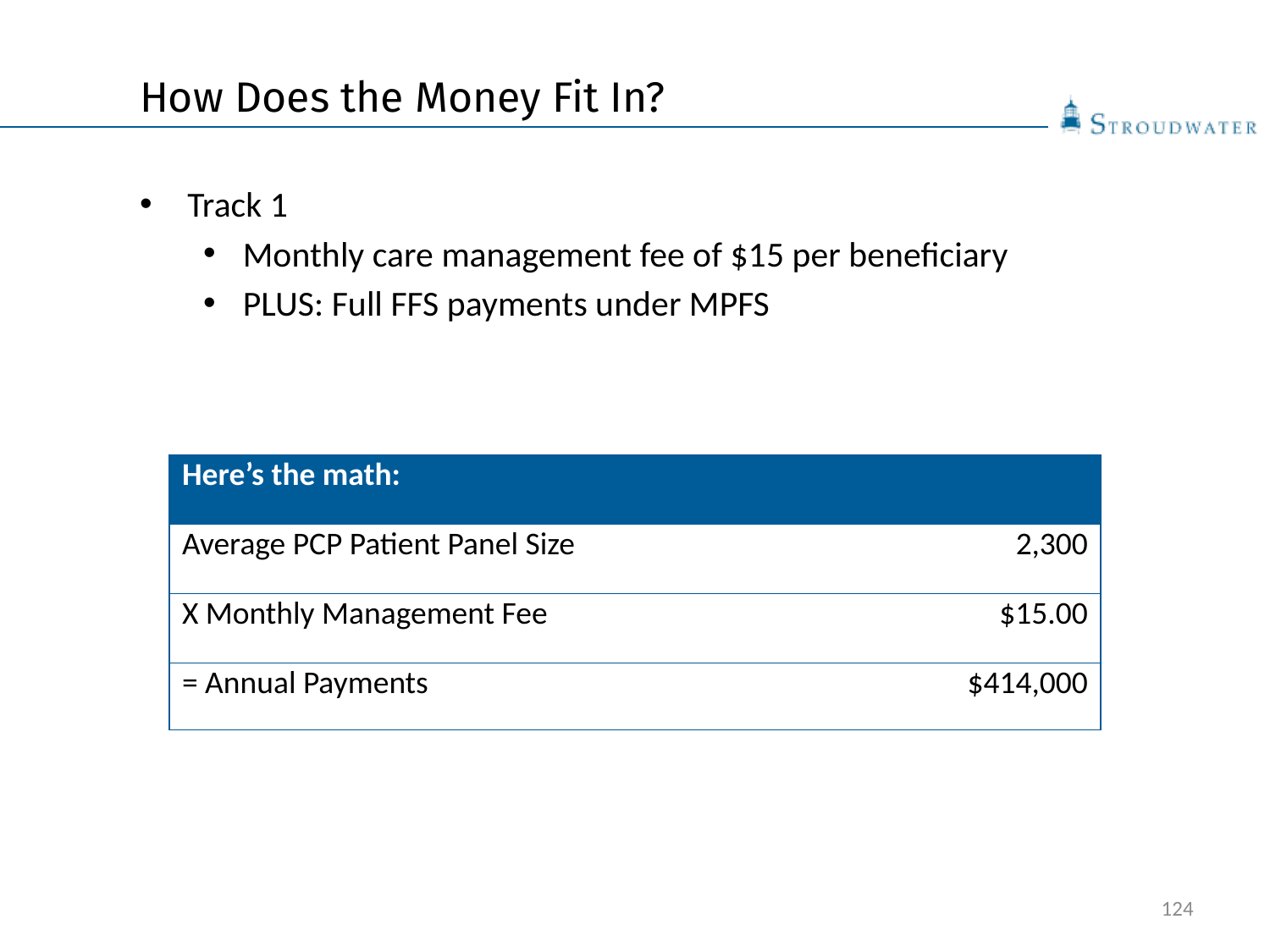

# How Does the Money Fit In?
Track 1
Monthly care management fee of $15 per beneficiary
PLUS: Full FFS payments under MPFS
| Here’s the math: |  |
| --- | --- |
| Average PCP Patient Panel Size | 2,300 |
| X Monthly Management Fee | $15.00 |
| = Annual Payments | $414,000 |
124